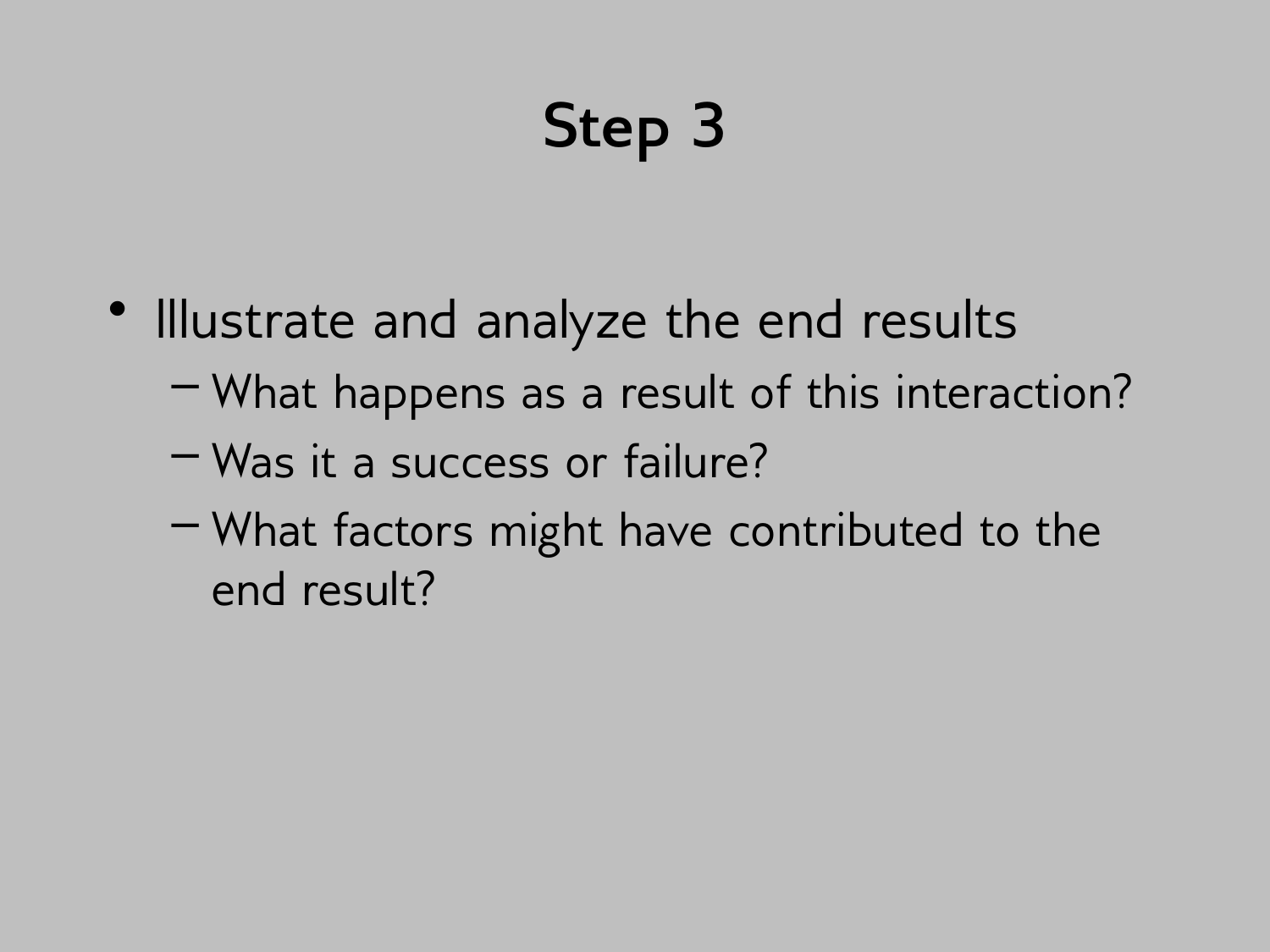

# Step 3
Illustrate and analyze the end results
What happens as a result of this interaction?
Was it a success or failure?
What factors might have contributed to the end result?